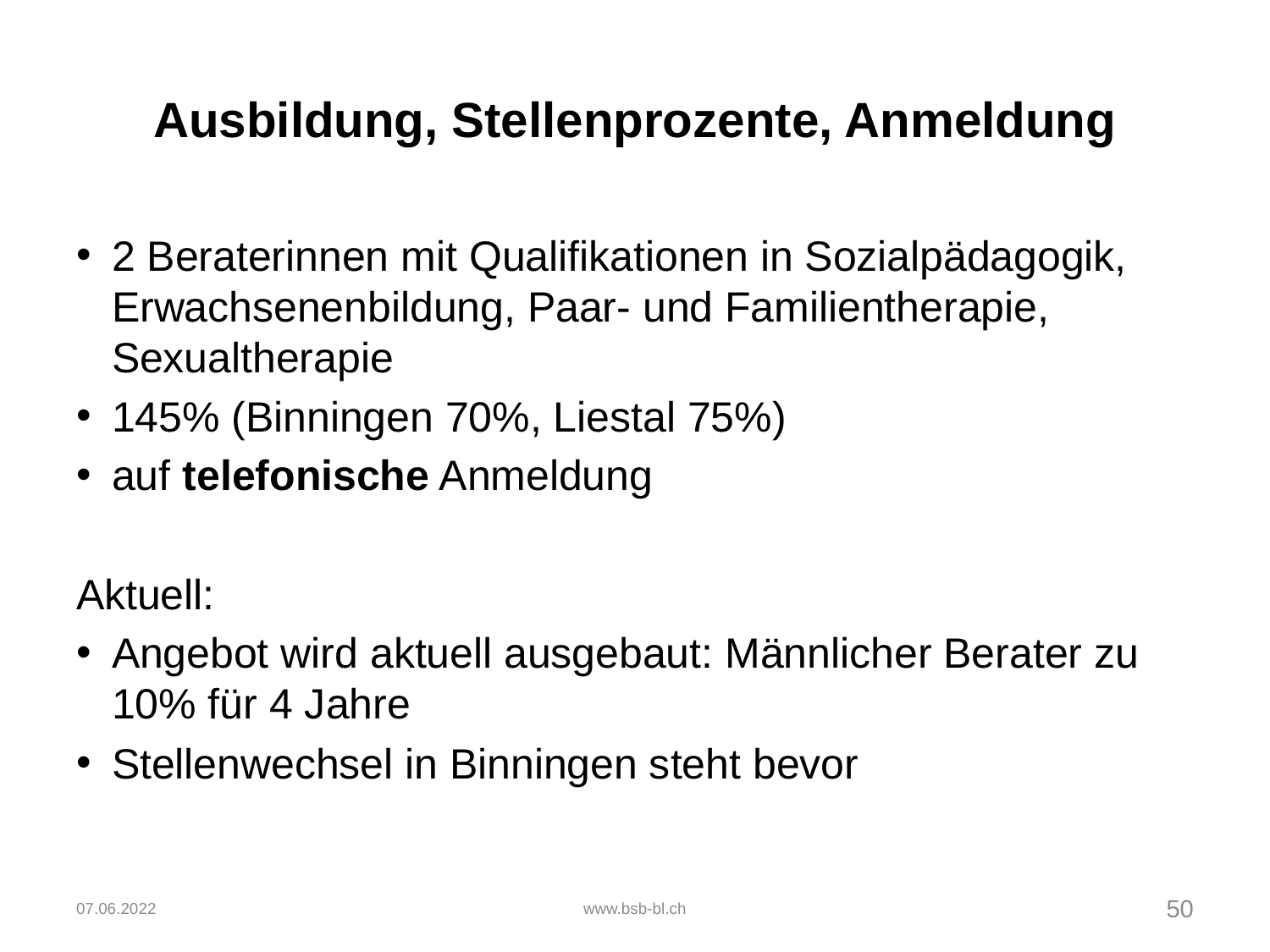

# Ausbildung, Stellenprozente, Anmeldung
2 Beraterinnen mit Qualifikationen in Sozialpädagogik, Erwachsenenbildung, Paar- und Familientherapie, Sexualtherapie
145% (Binningen 70%, Liestal 75%)
auf telefonische Anmeldung

Aktuell:
Angebot wird aktuell ausgebaut: Männlicher Berater zu 10% für 4 Jahre
Stellenwechsel in Binningen steht bevor

07.06.2022
www.bsb-bl.ch
50